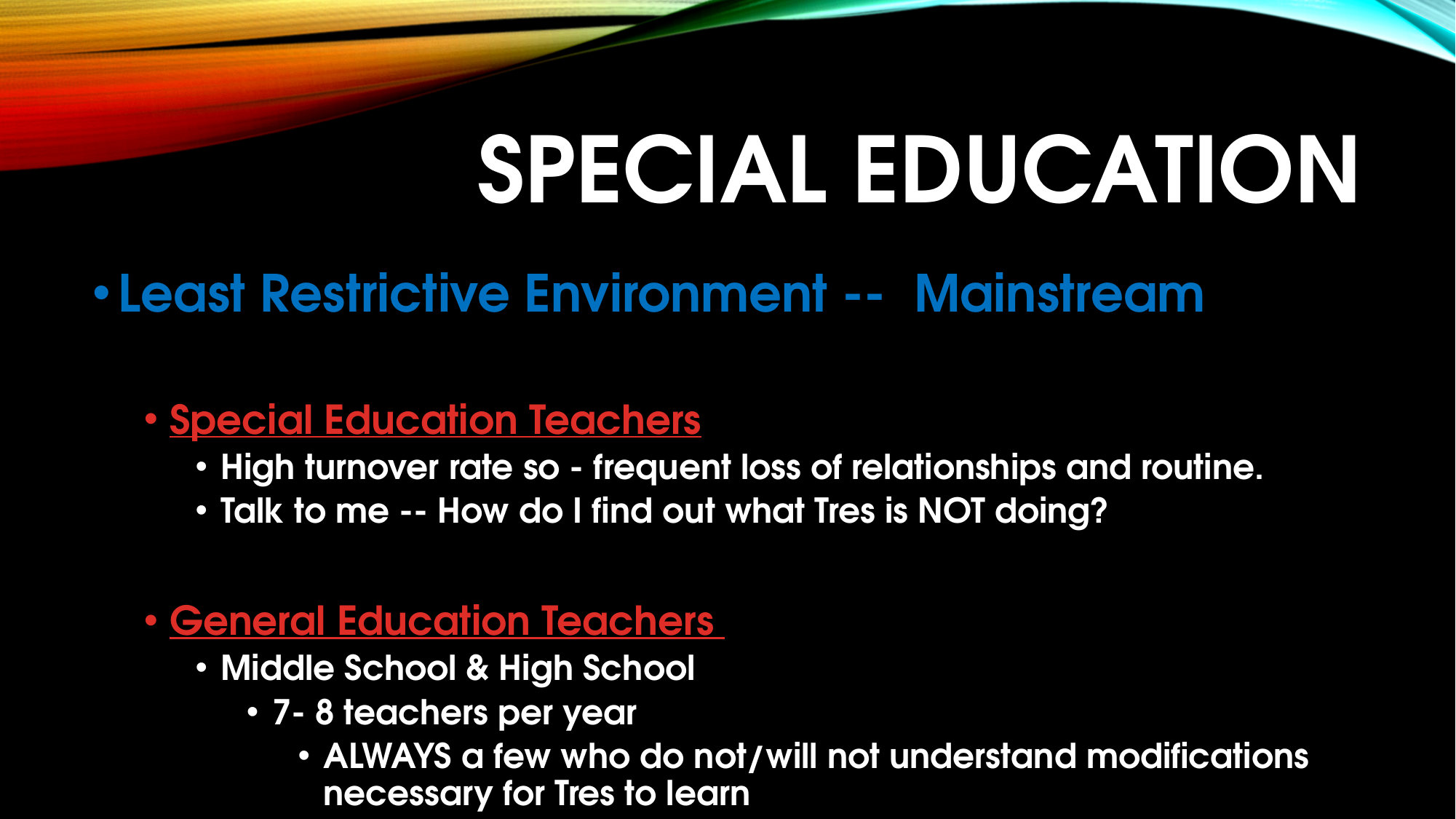

# Special Education
Least Restrictive Environment --  Mainstream

Special Education Teachers
High turnover rate so - frequent loss of relationships and routine.
Talk to me -- How do I find out what Tres is NOT doing?

General Education Teachers
Middle School & High School
7- 8 teachers per year
ALWAYS a few who do not/will not understand modifications necessary for Tres to learn